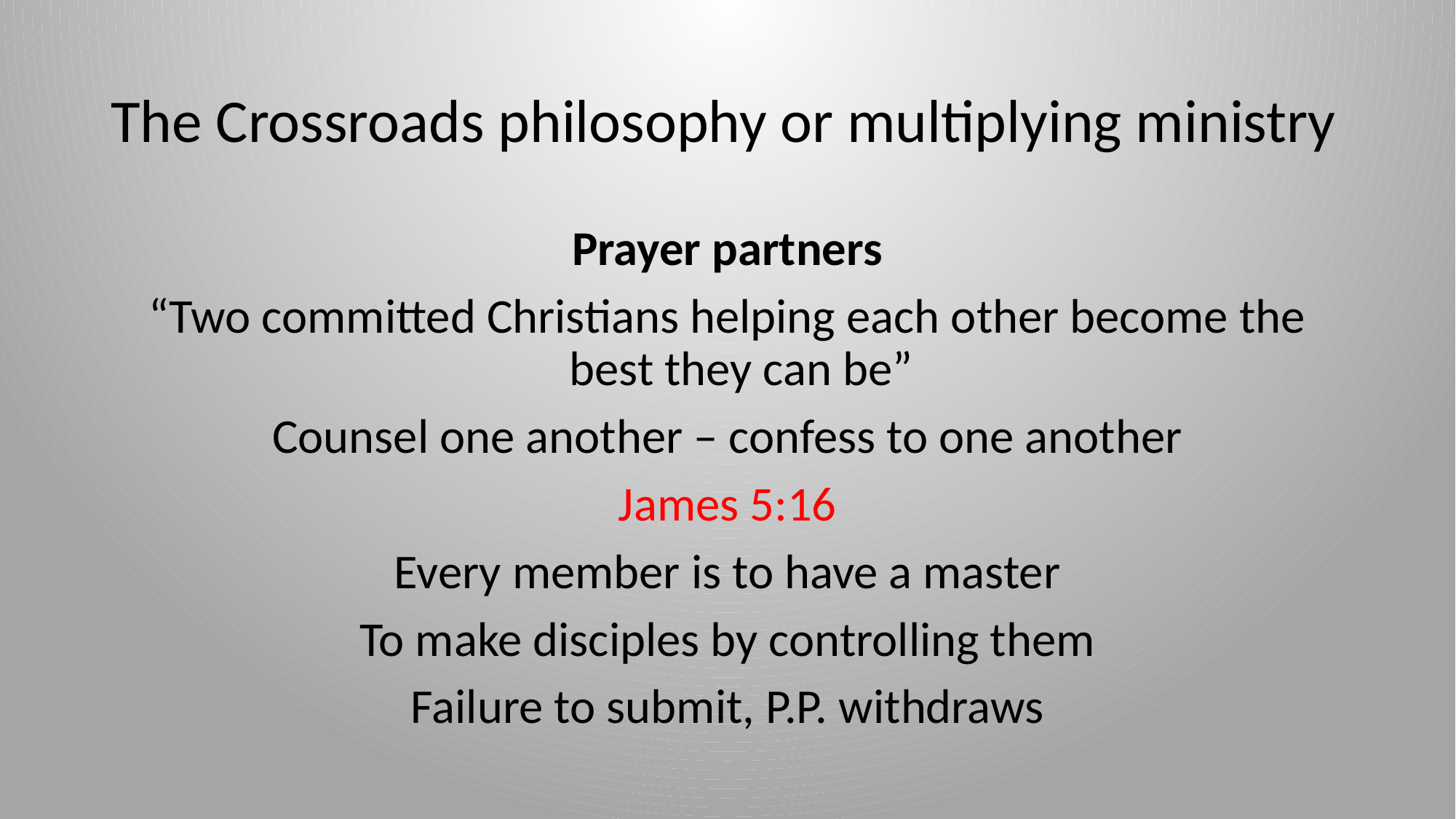

# The Crossroads philosophy or multiplying ministry
Prayer partners
“Two committed Christians helping each other become the best they can be”
Counsel one another – confess to one another
James 5:16
Every member is to have a master
To make disciples by controlling them
Failure to submit, P.P. withdraws